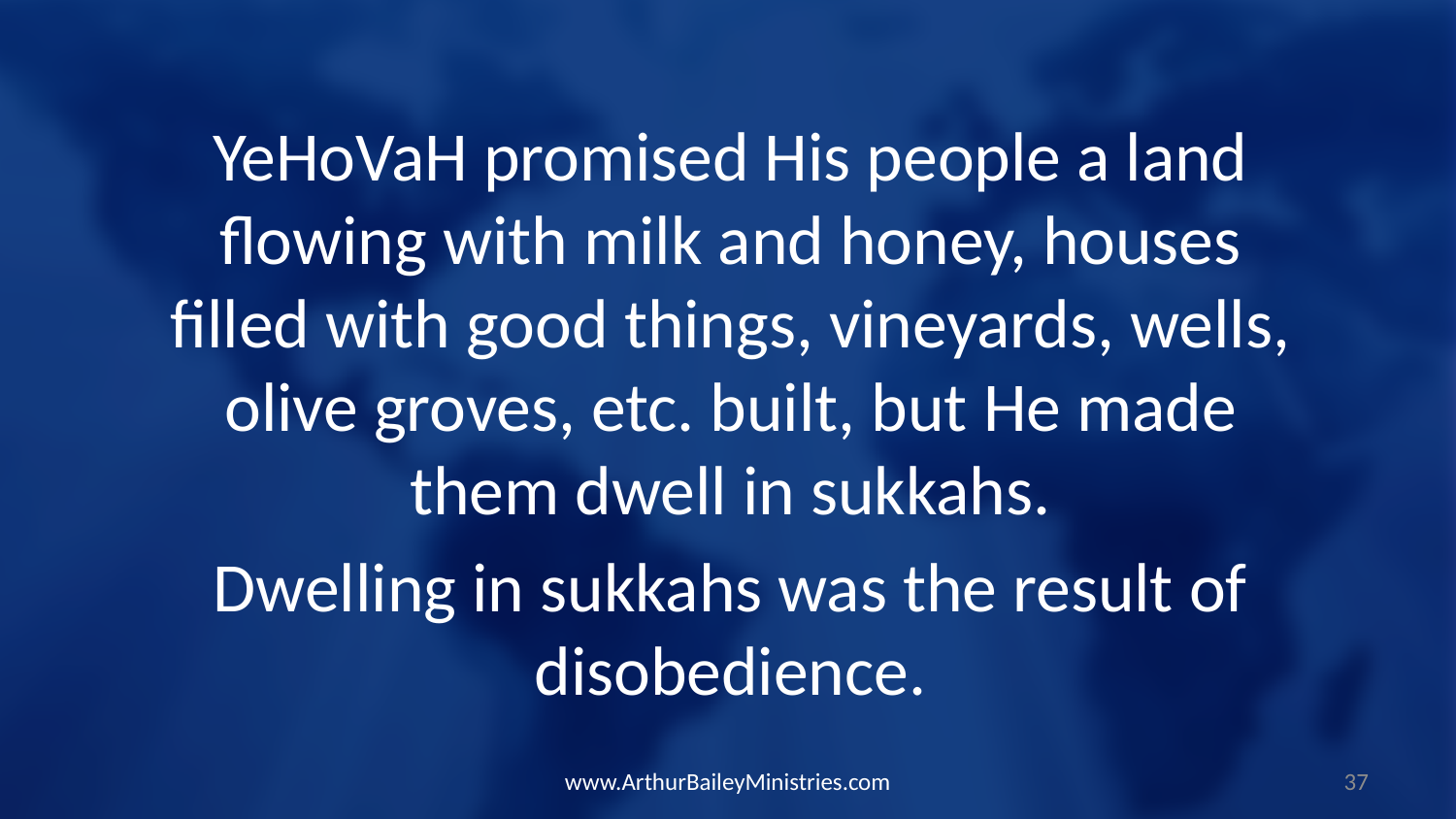

YeHoVaH promised His people a land flowing with milk and honey, houses filled with good things, vineyards, wells, olive groves, etc. built, but He made them dwell in sukkahs.
Dwelling in sukkahs was the result of disobedience.

www.ArthurBaileyMinistries.com
37